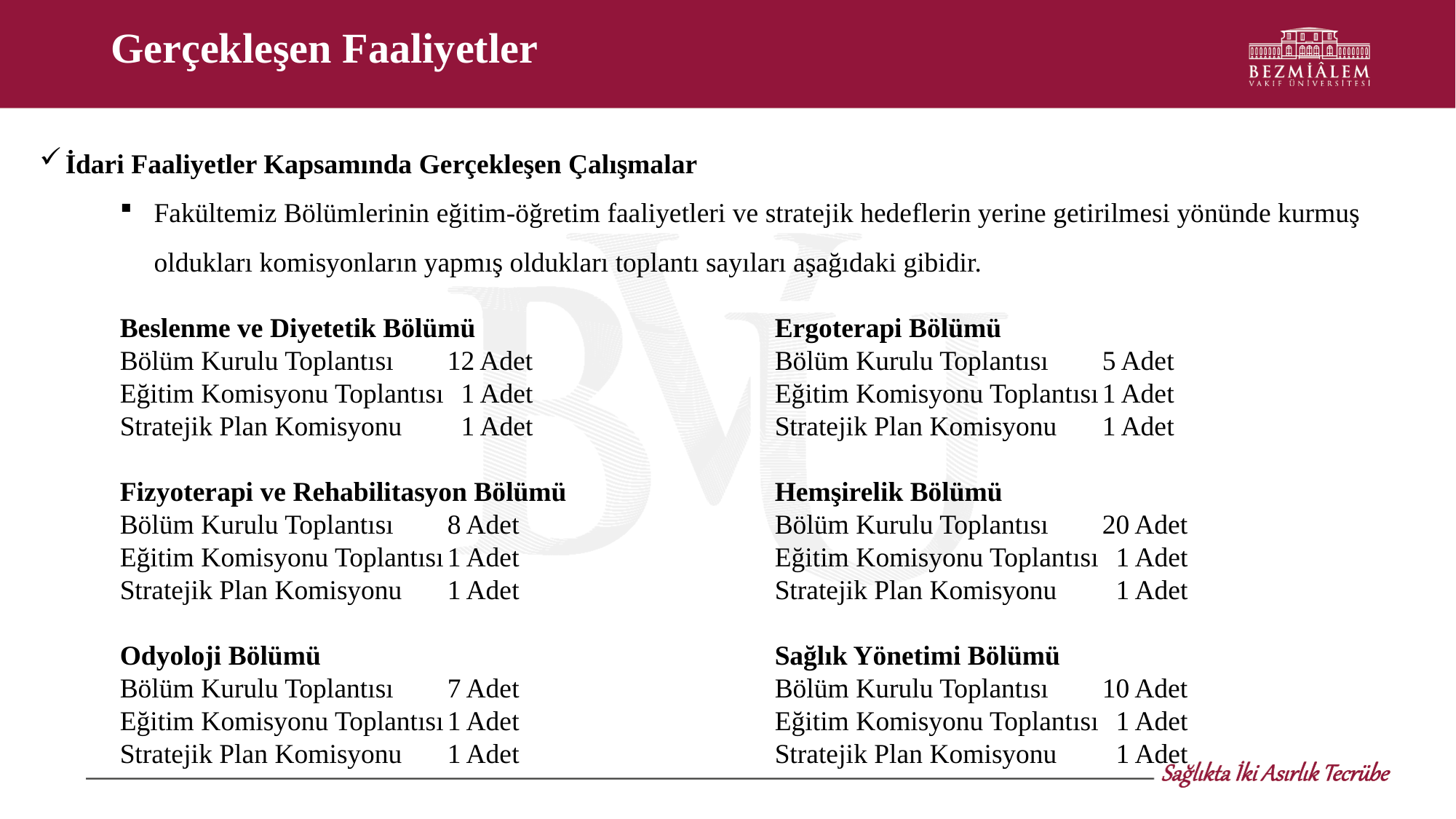

# Gerçekleşen Faaliyetler

İdari Faaliyetler Kapsamında Gerçekleşen Çalışmalar
Fakültemiz Bölümlerinin eğitim-öğretim faaliyetleri ve stratejik hedeflerin yerine getirilmesi yönünde kurmuş oldukları komisyonların yapmış oldukları toplantı sayıları aşağıdaki gibidir.

	Beslenme ve Diyetetik Bölümü			Ergoterapi Bölümü
	Bölüm Kurulu Toplantısı	12 Adet			Bölüm Kurulu Toplantısı	5 Adet
	Eğitim Komisyonu Toplantısı	  1 Adet			Eğitim Komisyonu Toplantısı	1 Adet
	Stratejik Plan Komisyonu	  1 Adet			Stratejik Plan Komisyonu	1 Adet

	Fizyoterapi ve Rehabilitasyon Bölümü		Hemşirelik Bölümü
	Bölüm Kurulu Toplantısı	8 Adet			Bölüm Kurulu Toplantısı	20 Adet
	Eğitim Komisyonu Toplantısı	1 Adet			Eğitim Komisyonu Toplantısı	  1 Adet
	Stratejik Plan Komisyonu	1 Adet			Stratejik Plan Komisyonu	  1 Adet

	Odyoloji Bölümü 					Sağlık Yönetimi Bölümü
	Bölüm Kurulu Toplantısı	7 Adet			Bölüm Kurulu Toplantısı	10 Adet
	Eğitim Komisyonu Toplantısı	1 Adet			Eğitim Komisyonu Toplantısı	  1 Adet
	Stratejik Plan Komisyonu	1 Adet			Stratejik Plan Komisyonu	  1 Adet